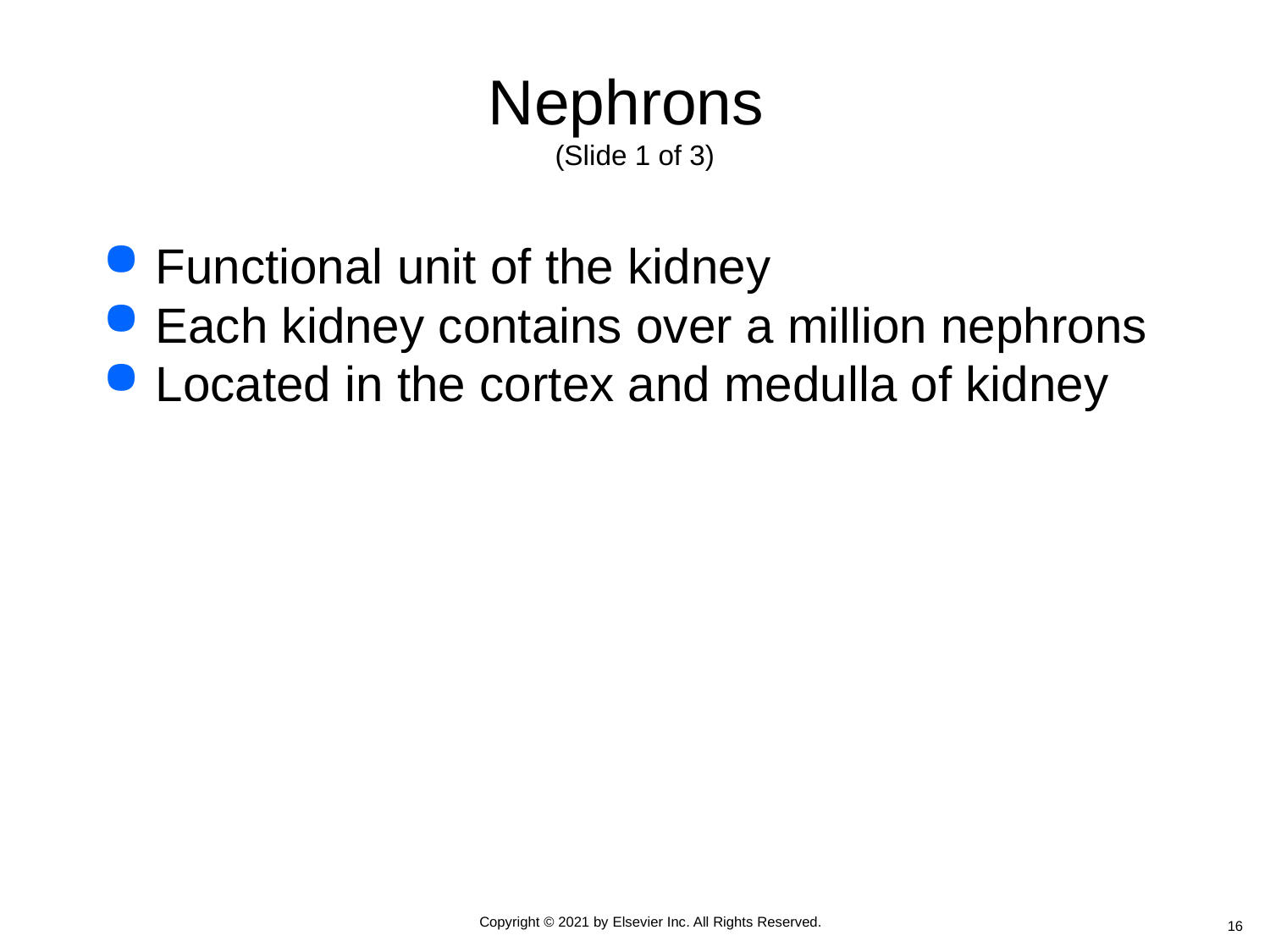

# Nephrons (Slide 1 of 3)
Functional unit of the kidney
Each kidney contains over a million nephrons
Located in the cortex and medulla of kidney
16